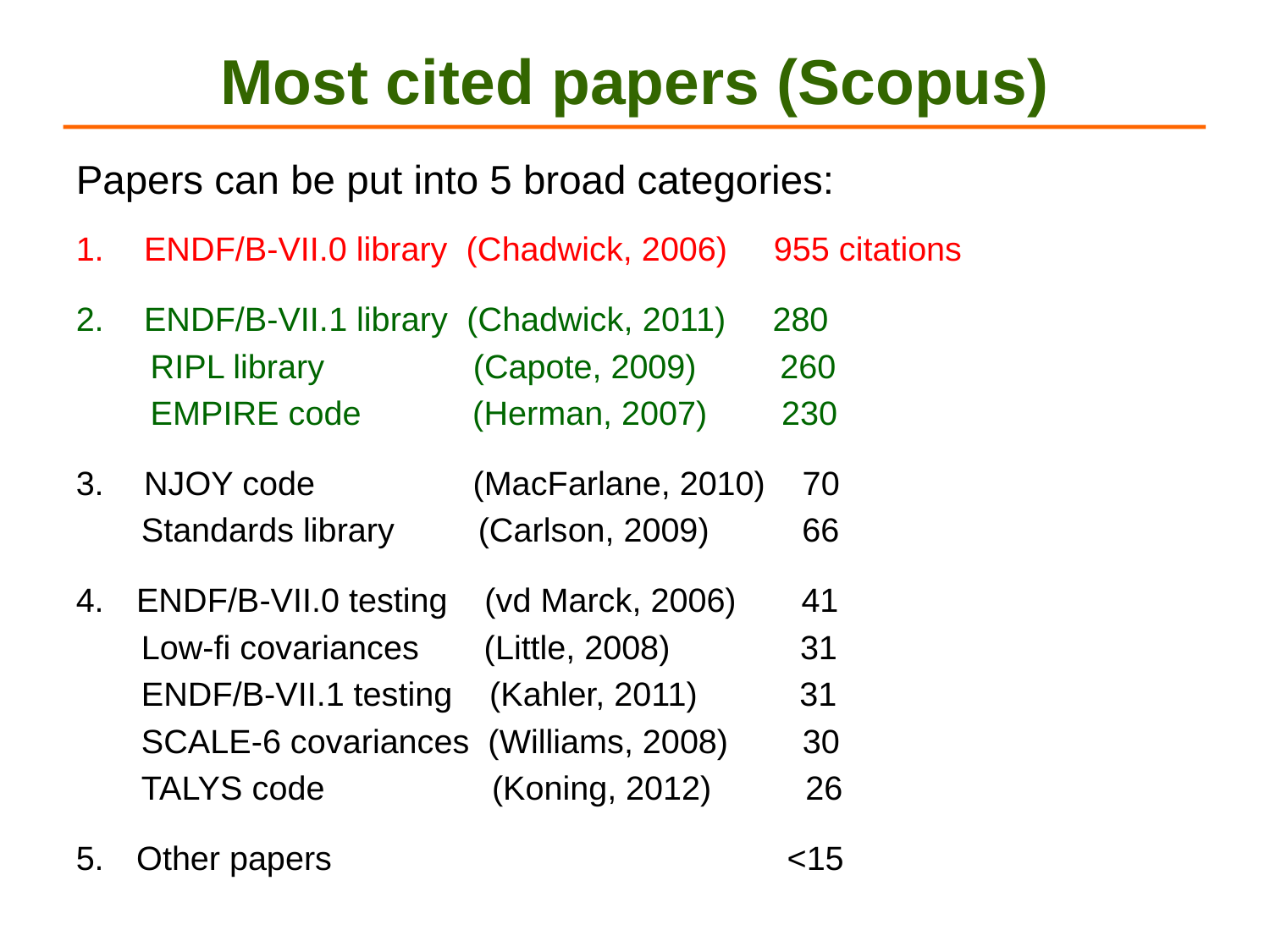

# Most cited papers (Scopus)
Papers can be put into 5 broad categories:

ENDF/B-VII.0 library  (Chadwick, 2006)     955 citations

ENDF/B-VII.1 library  (Chadwick, 2011)     280
        RIPL library                (Capote, 2009)         260
        EMPIRE code            (Herman, 2007)        230

NJOY code                 (MacFarlane, 2010)    70
       Standards library         (Carlson, 2009)          66

ENDF/B-VII.0 testing    (vd Marck, 2006)       41
       Low-fi covariances       (Little, 2008)              31
       ENDF/B-VII.1 testing    (Kahler, 2011)           31
       SCALE-6 covariances  (Williams, 2008)        30
       TALYS code                  (Koning, 2012)          26

Other papers                                                 <15